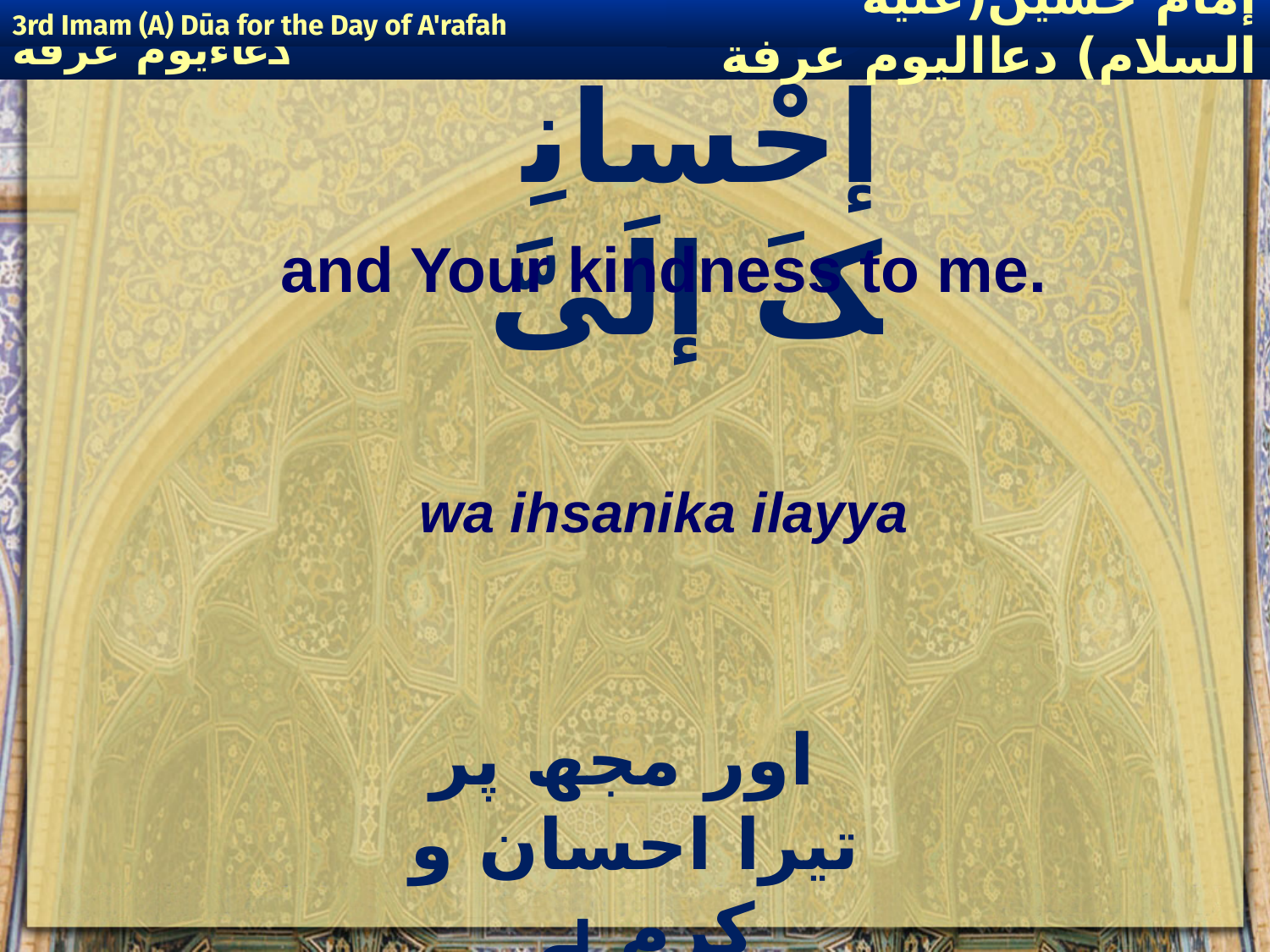

3rd Imam (A) Dūa for the Day of A'rafah
إمام حسين(عليه السلام) دعااليوم عرفة
# وَ إحْسانِکَ إلَیَّ
and Your kindness to me.
wa ihsanika ilayya
 اور مجھ پر تیرا احسان و کرم ہے